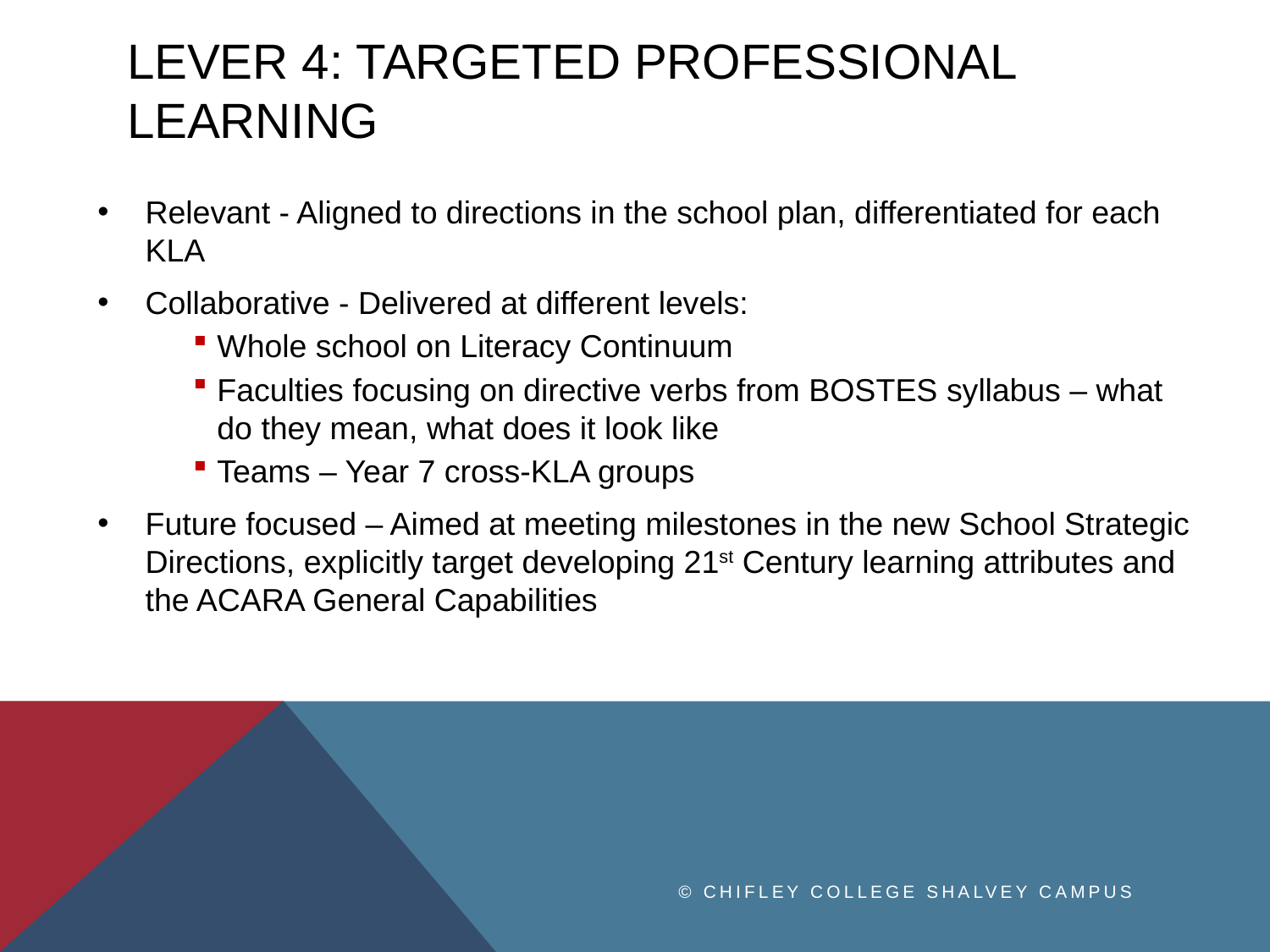

# Lever 4: targeted professional learning
Relevant - Aligned to directions in the school plan, differentiated for each KLA
Collaborative - Delivered at different levels:
Whole school on Literacy Continuum
Faculties focusing on directive verbs from BOSTES syllabus – what do they mean, what does it look like
Teams – Year 7 cross-KLA groups
Future focused – Aimed at meeting milestones in the new School Strategic Directions, explicitly target developing 21st Century learning attributes and the ACARA General Capabilities

© Chifley College Shalvey Campus